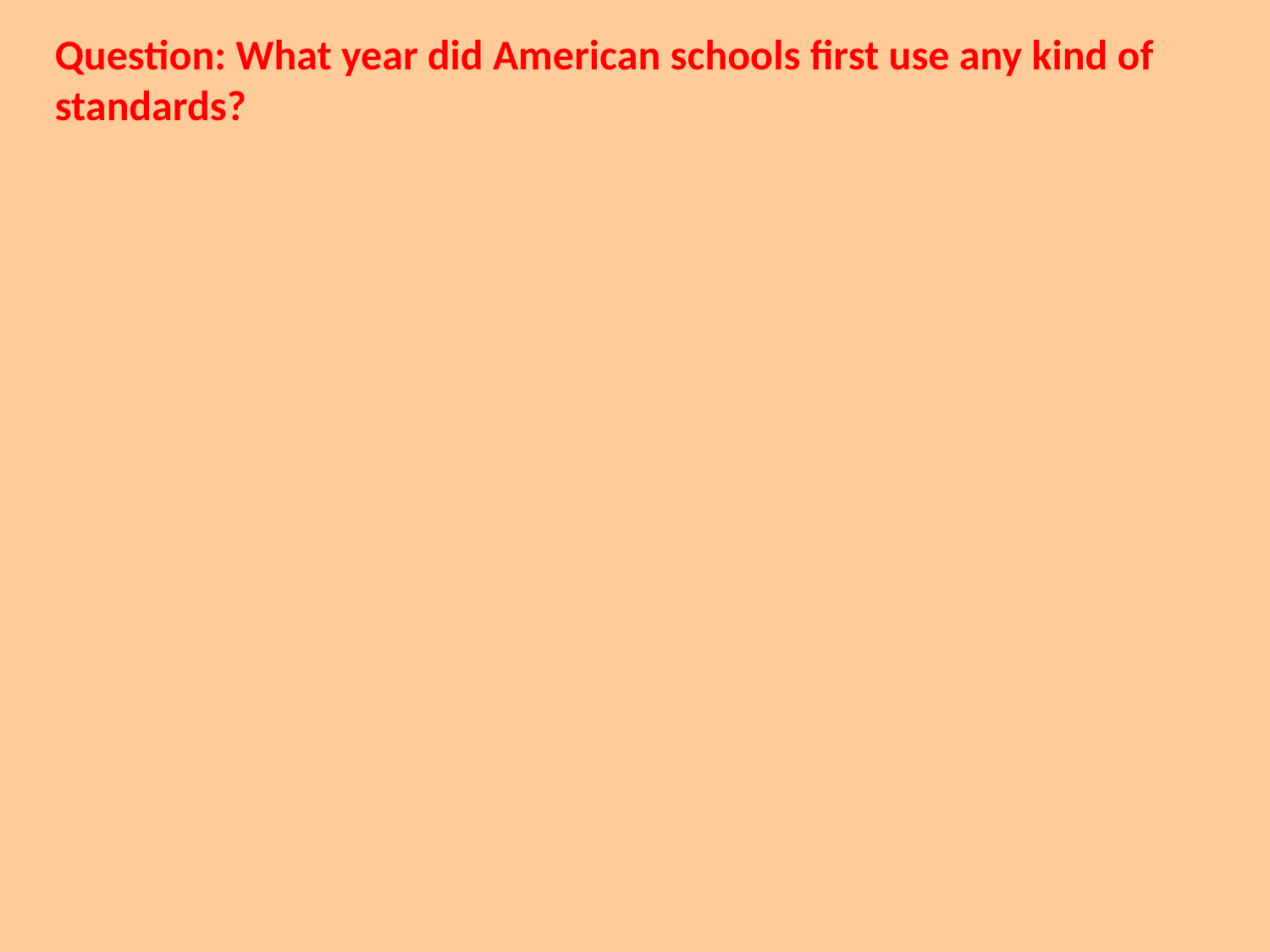

Question: What year did American schools first use any kind of standards?